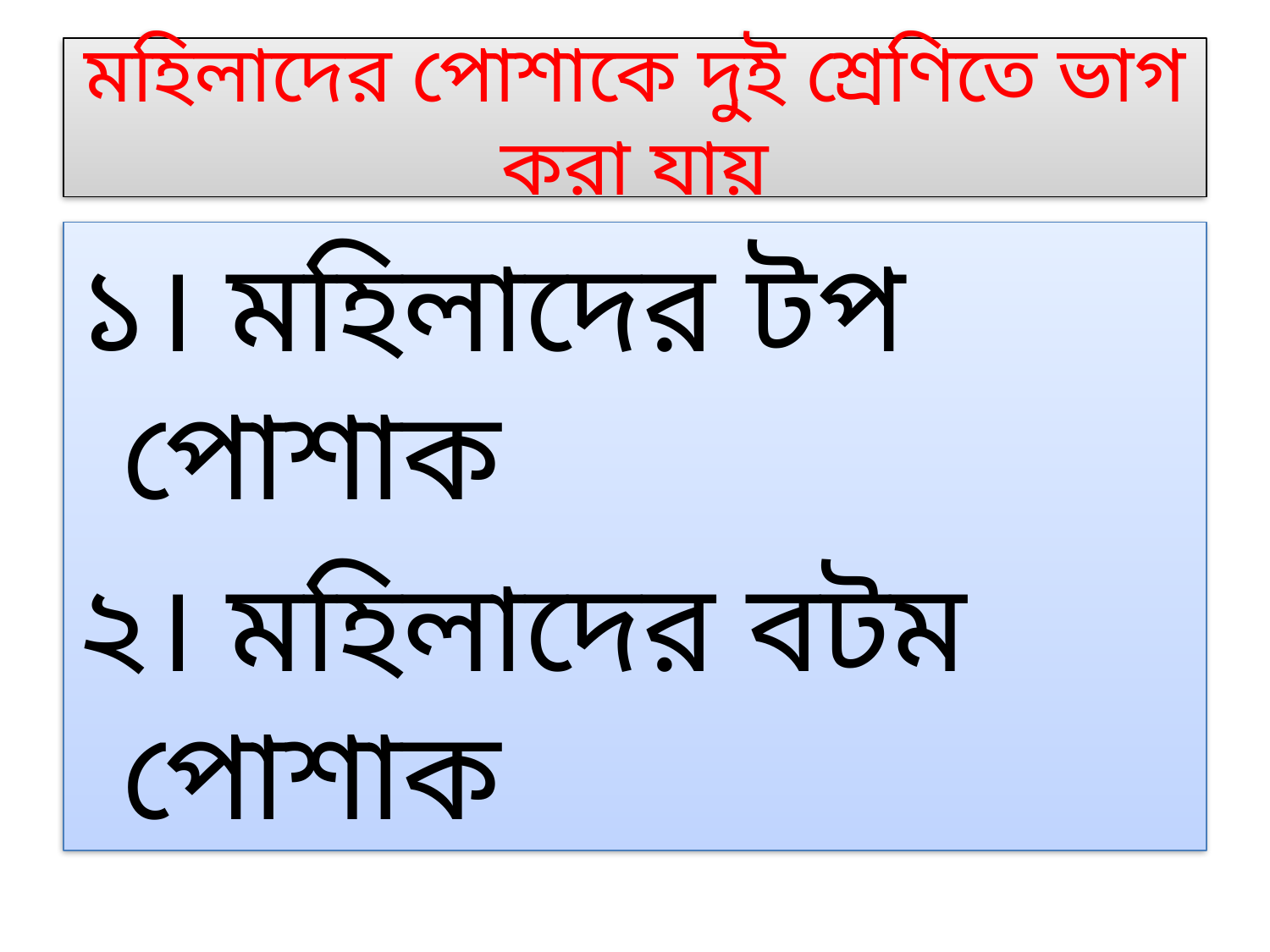

# মহিলাদের পোশাকে দুই শ্রেণিতে ভাগ করা যায়
১। মহিলাদের টপ পোশাক
২। মহিলাদের বটম পোশাক